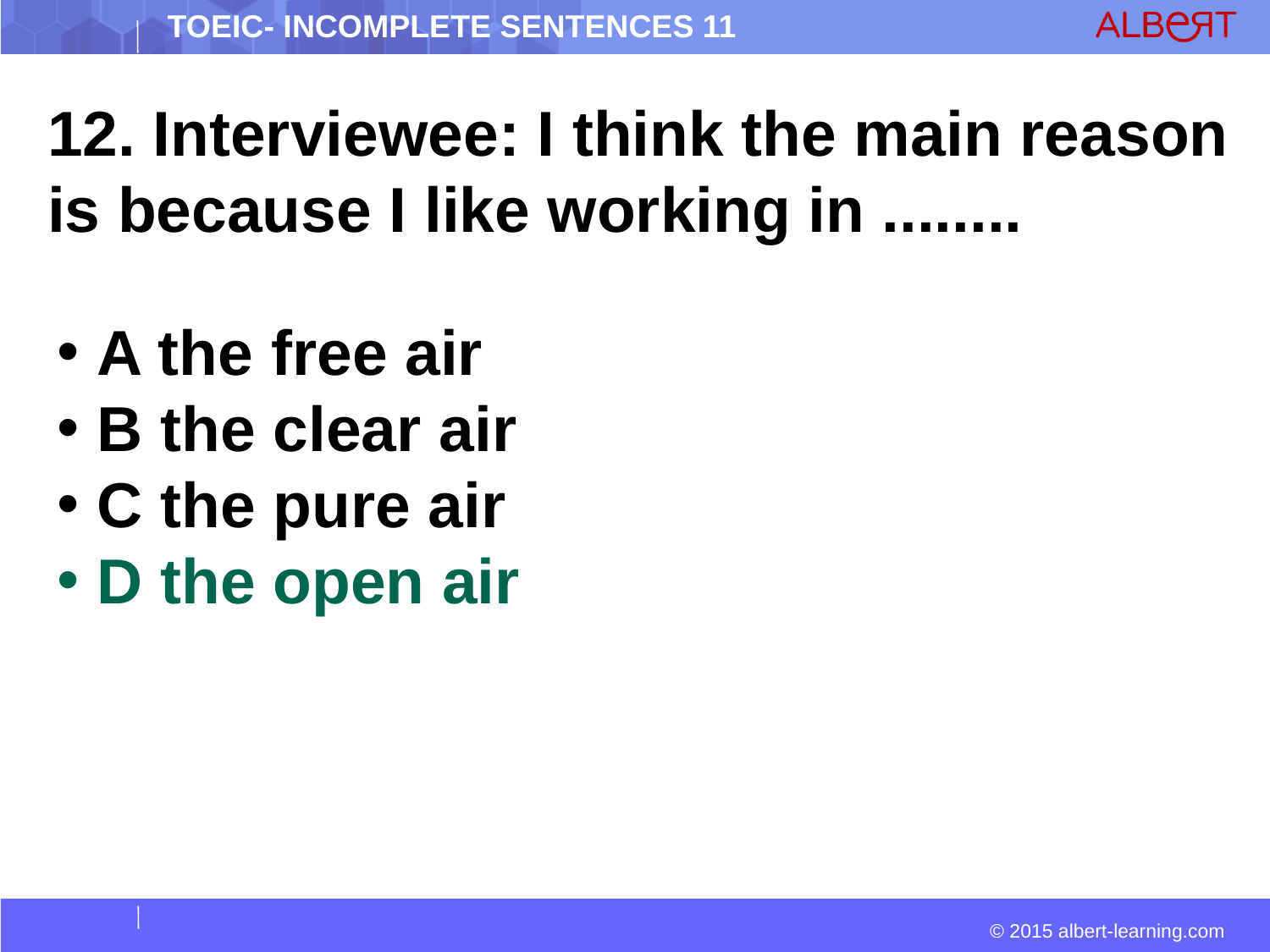

12. Interviewee: I think the main reason is because I like working in ........
 A the free air
 B the clear air
 C the pure air
 D the open air